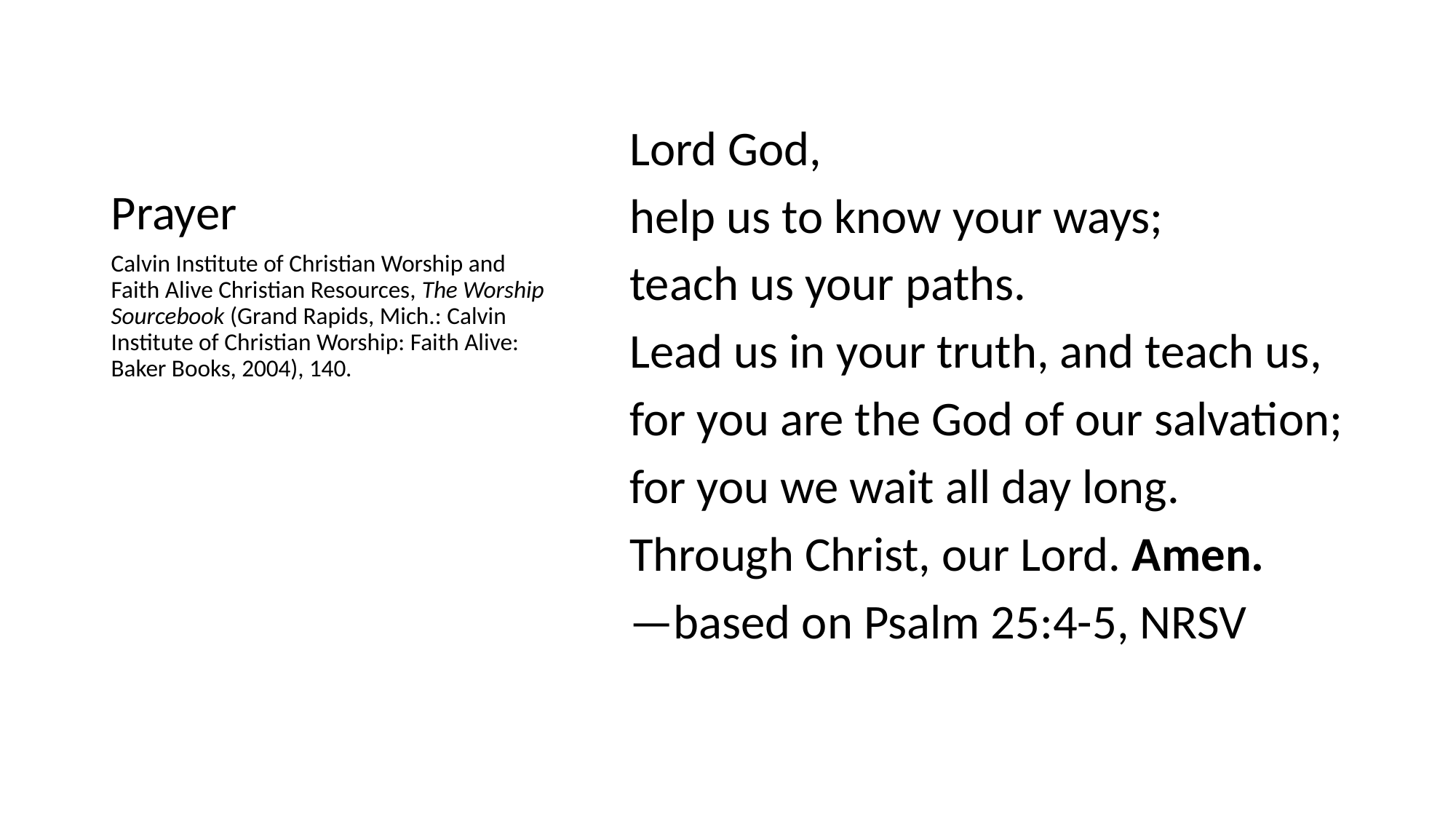

# Prayer
Lord God,
help us to know your ways;
teach us your paths.
Lead us in your truth, and teach us,
for you are the God of our salvation;
for you we wait all day long.
Through Christ, our Lord. Amen.
—based on Psalm 25:4-5, NRSV

Calvin Institute of Christian Worship and Faith Alive Christian Resources, The Worship Sourcebook (Grand Rapids, Mich.: Calvin Institute of Christian Worship: Faith Alive: Baker Books, 2004), 140.